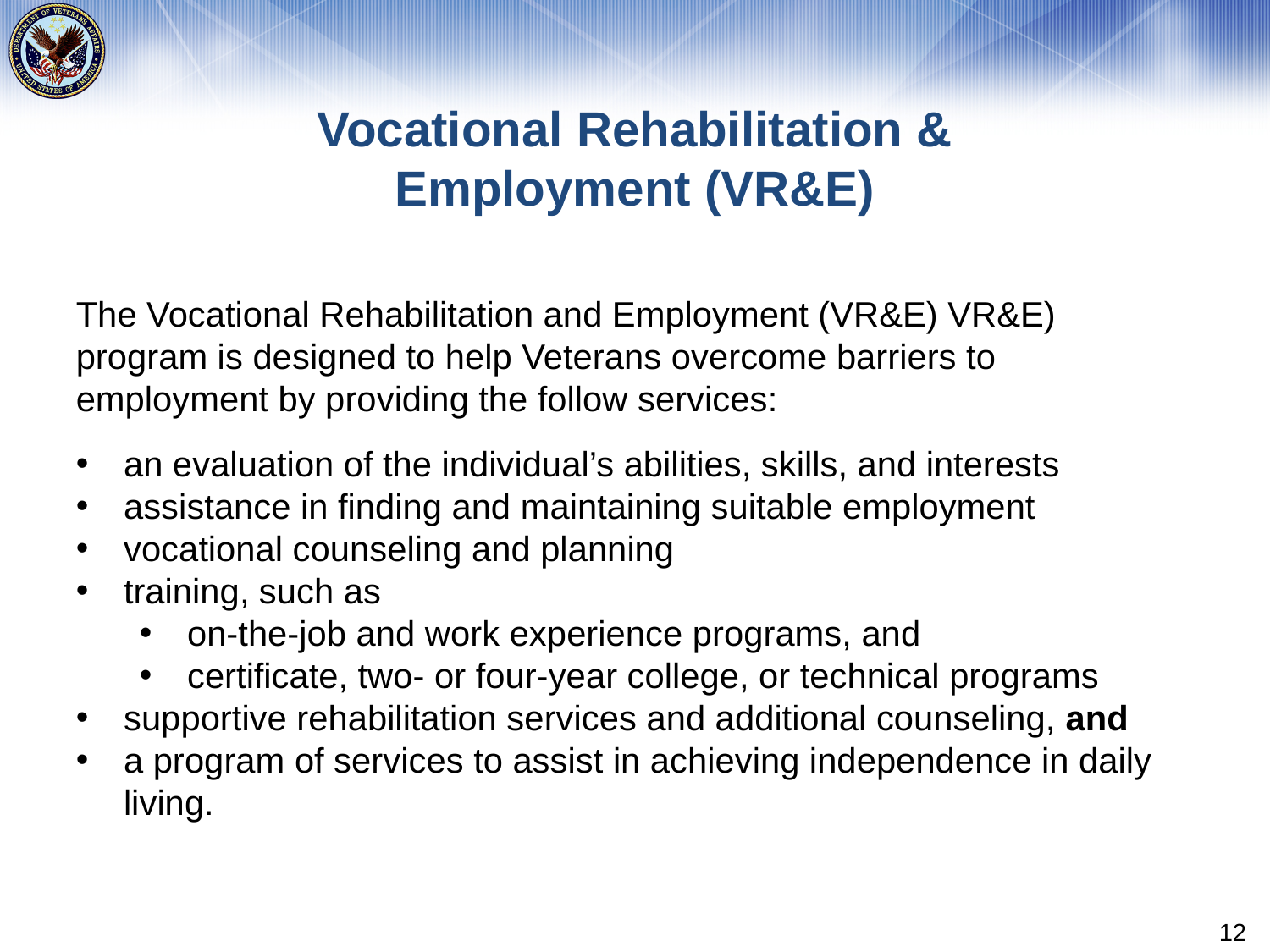

# Vocational Rehabilitation & Employment (VR&E)
The Vocational Rehabilitation and Employment (VR&E) VR&E) program is designed to help Veterans overcome barriers to employment by providing the follow services:
an evaluation of the individual’s abilities, skills, and interests
assistance in finding and maintaining suitable employment
vocational counseling and planning
training, such as
on-the-job and work experience programs, and
certificate, two- or four-year college, or technical programs
supportive rehabilitation services and additional counseling, and
a program of services to assist in achieving independence in daily living.
12